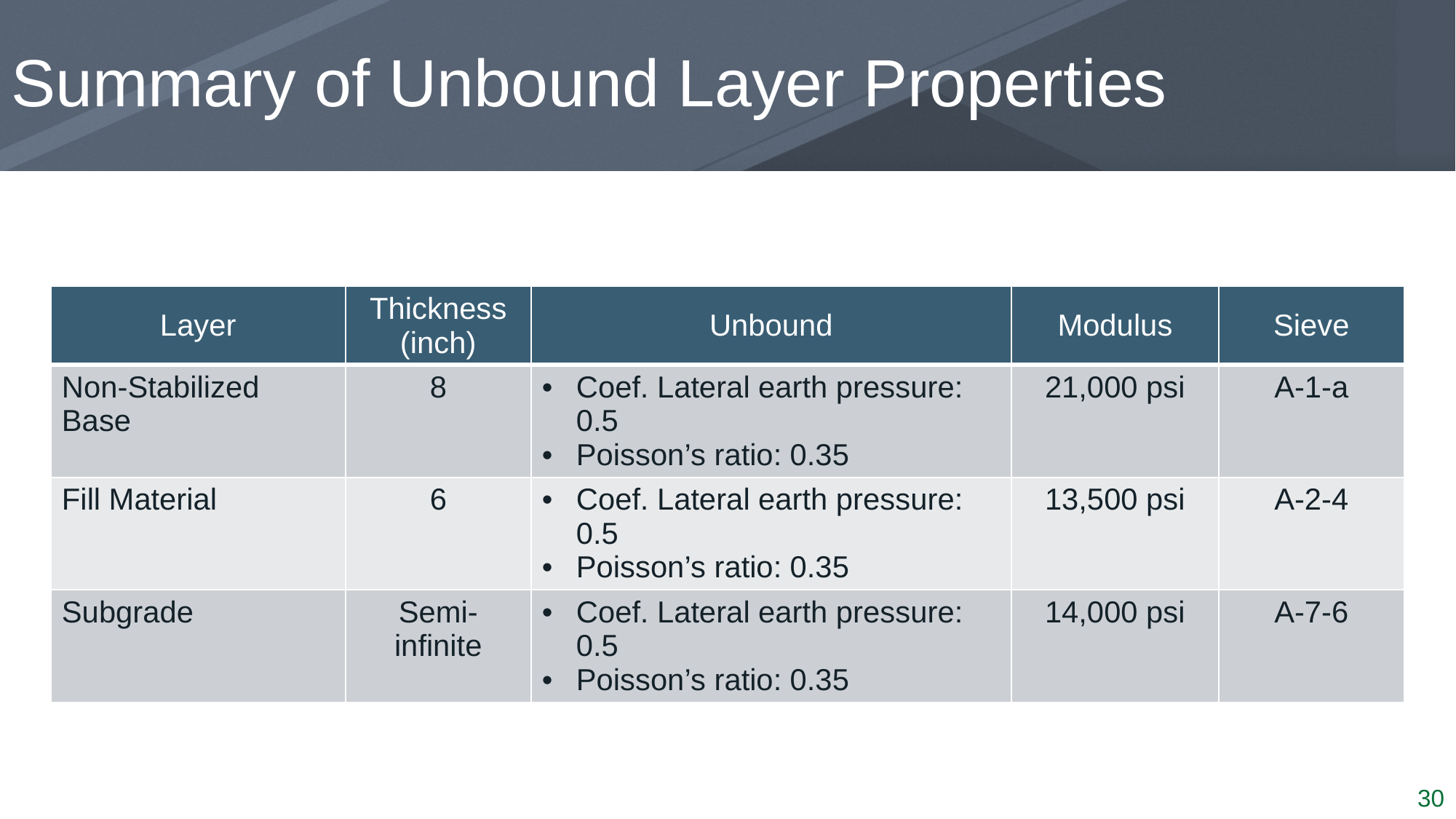

# Summary of Unbound Layer Properties
| Layer | Thickness (inch) | Unbound | Modulus | Sieve |
| --- | --- | --- | --- | --- |
| Non-Stabilized Base | 8 | Coef. Lateral earth pressure: 0.5 Poisson’s ratio: 0.35 | 21,000 psi | A-1-a |
| Fill Material | 6 | Coef. Lateral earth pressure: 0.5 Poisson’s ratio: 0.35 | 13,500 psi | A-2-4 |
| Subgrade | Semi-infinite | Coef. Lateral earth pressure: 0.5 Poisson’s ratio: 0.35 | 14,000 psi | A-7-6 |